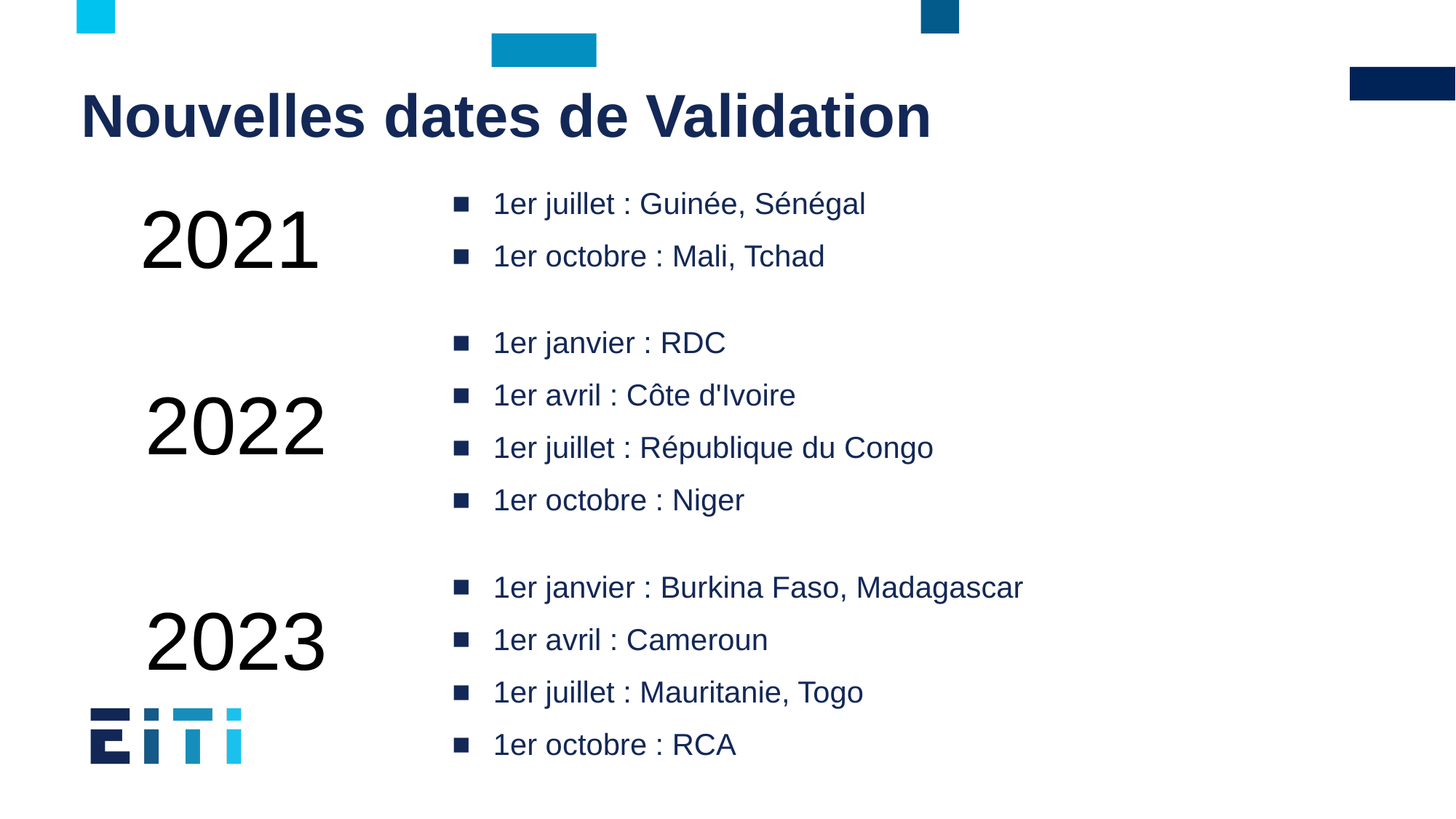

# Nouvelles dates de Validation
2021
1er juillet : Guinée, Sénégal
1er octobre : Mali, Tchad
1er janvier : RDC
1er avril : Côte d'Ivoire
1er juillet : République du Congo
1er octobre : Niger
1er janvier : Burkina Faso, Madagascar
1er avril : Cameroun
1er juillet : Mauritanie, Togo
1er octobre : RCA

2022
2023